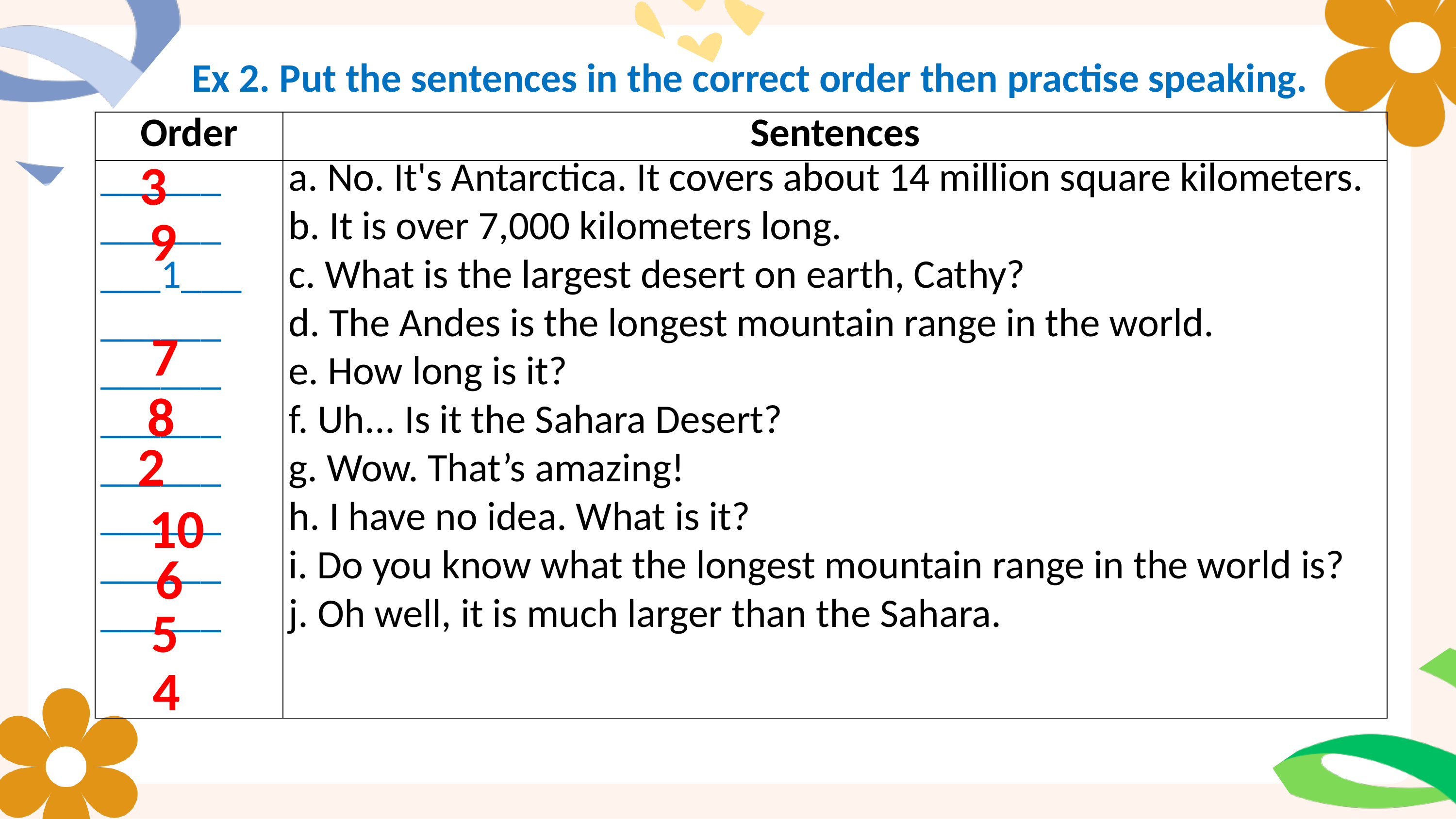

Ex 2. Put the sentences in the correct order then practise speaking.

| Order | Sentences |
| --- | --- |
| \_\_\_\_\_\_ \_\_\_\_\_\_ \_\_\_1\_\_\_ \_\_\_\_\_\_ \_\_\_\_\_\_ \_\_\_\_\_\_ \_\_\_\_\_\_ \_\_\_\_\_\_ \_\_\_\_\_\_ \_\_\_\_\_\_ | a. No. It's Antarctica. It covers about 14 million square kilometers. b. It is over 7,000 kilometers long. c. What is the largest desert on earth, Cathy? d. The Andes is the longest mountain range in the world. e. How long is it? f. Uh... Is it the Sahara Desert? g. Wow. That’s amazing! h. I have no idea. What is it? i. Do you know what the longest mountain range in the world is? j. Oh well, it is much larger than the Sahara. |
3
9
Exercising regularly and changing my lifestyle to be healthier.
7
8
2
10
6
5

4